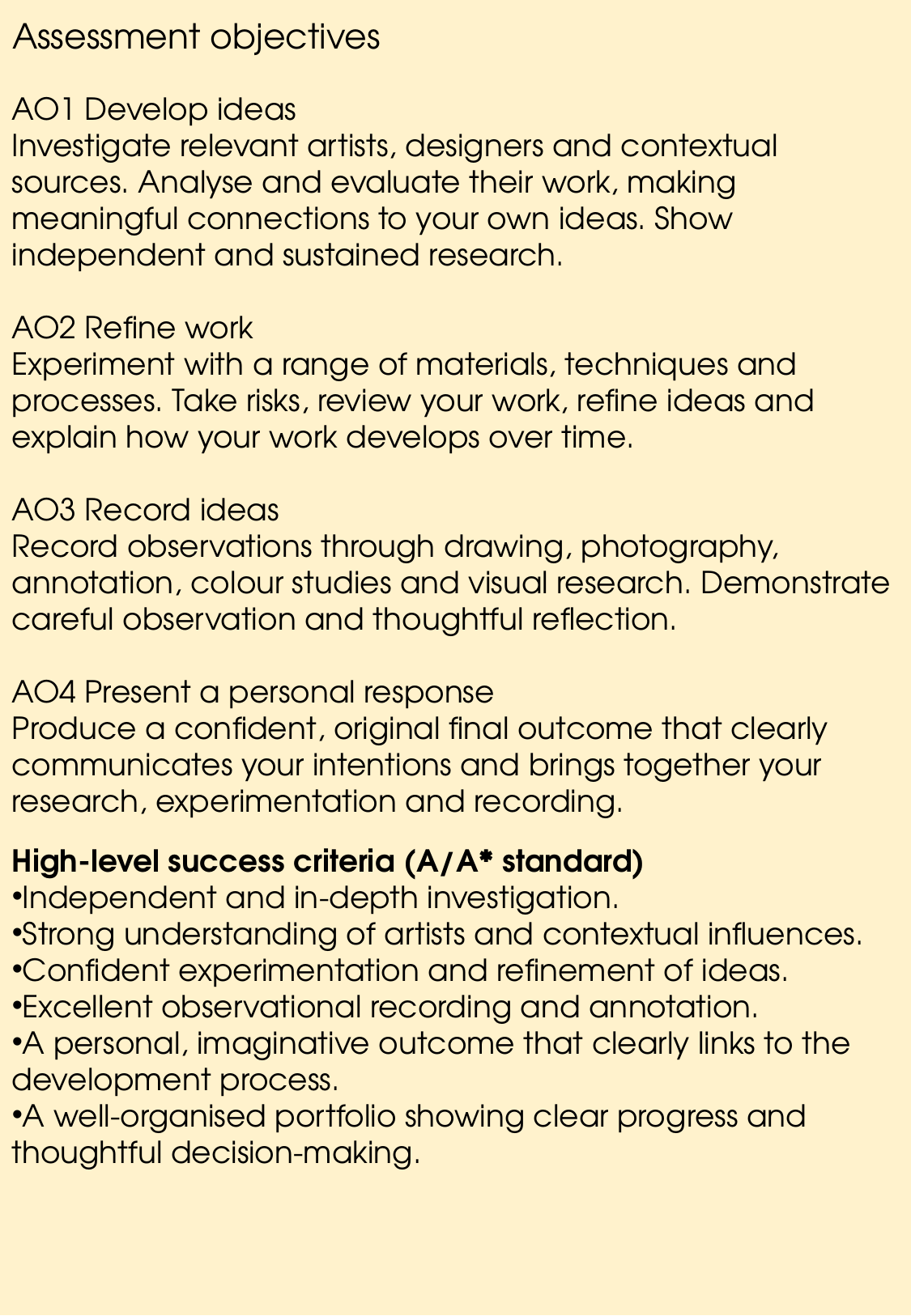

# Assessment objectives
AO1 Develop ideas
Investigate relevant artists, designers and contextual sources. Analyse and evaluate their work, making meaningful connections to your own ideas. Show independent and sustained research.

AO2 Refine work
Experiment with a range of materials, techniques and processes. Take risks, review your work, refine ideas and explain how your work develops over time.

AO3 Record ideas
Record observations through drawing, photography, annotation, colour studies and visual research. Demonstrate careful observation and thoughtful reflection.

AO4 Present a personal response
Produce a confident, original final outcome that clearly communicates your intentions and brings together your research, experimentation and recording.
High-level success criteria (A/A* standard)
Independent and in-depth investigation.
Strong understanding of artists and contextual influences.
Confident experimentation and refinement of ideas.
Excellent observational recording and annotation.
A personal, imaginative outcome that clearly links to the development process.
A well-organised portfolio showing clear progress and thoughtful decision-making.